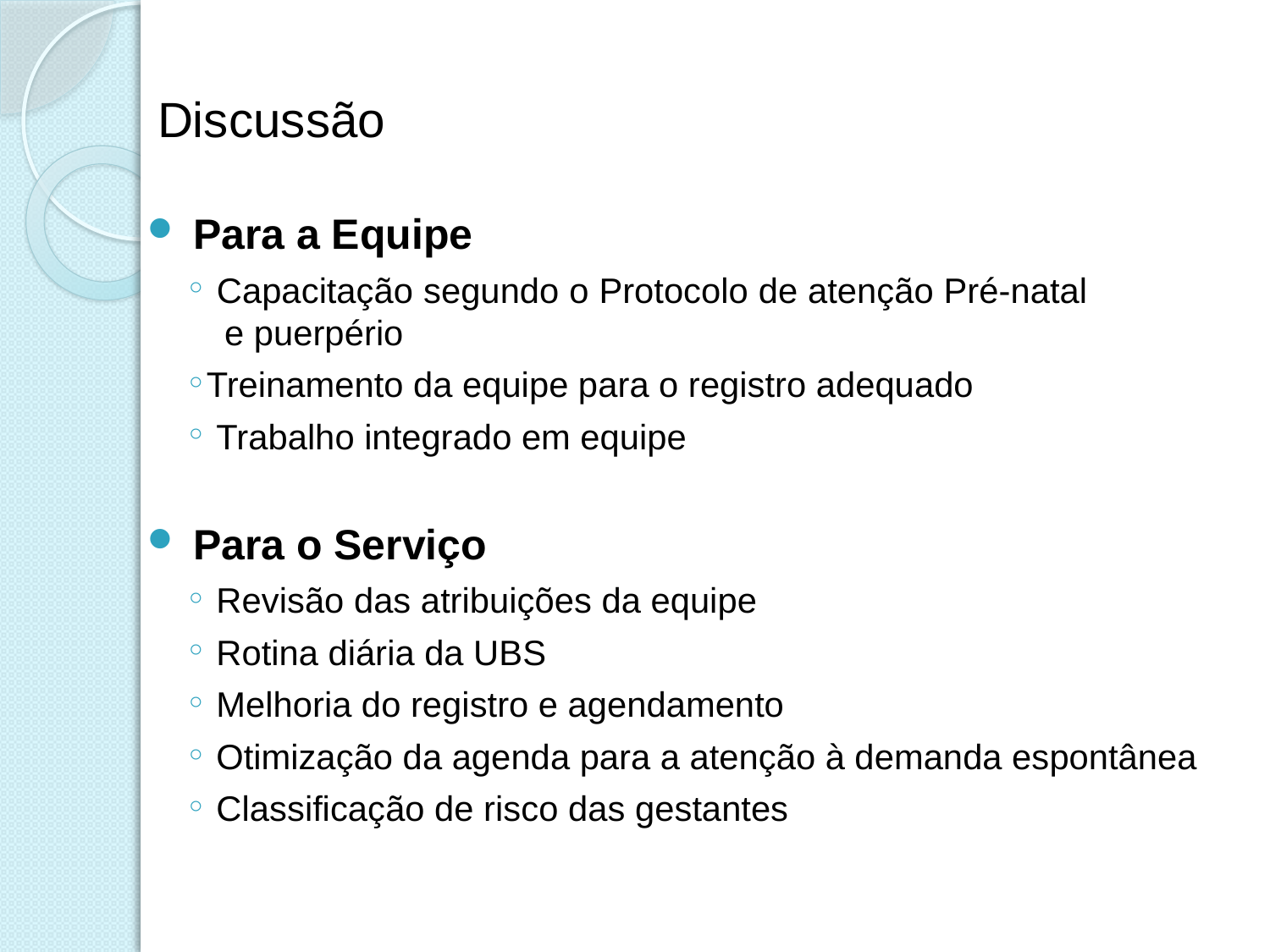

# Discussão
 Para a Equipe
 Capacitação segundo o Protocolo de atenção Pré-natal                   e puerpério
Treinamento da equipe para o registro adequado
 Trabalho integrado em equipe

 Para o Serviço
 Revisão das atribuições da equipe
 Rotina diária da UBS
 Melhoria do registro e agendamento
 Otimização da agenda para a atenção à demanda espontânea
 Classificação de risco das gestantes